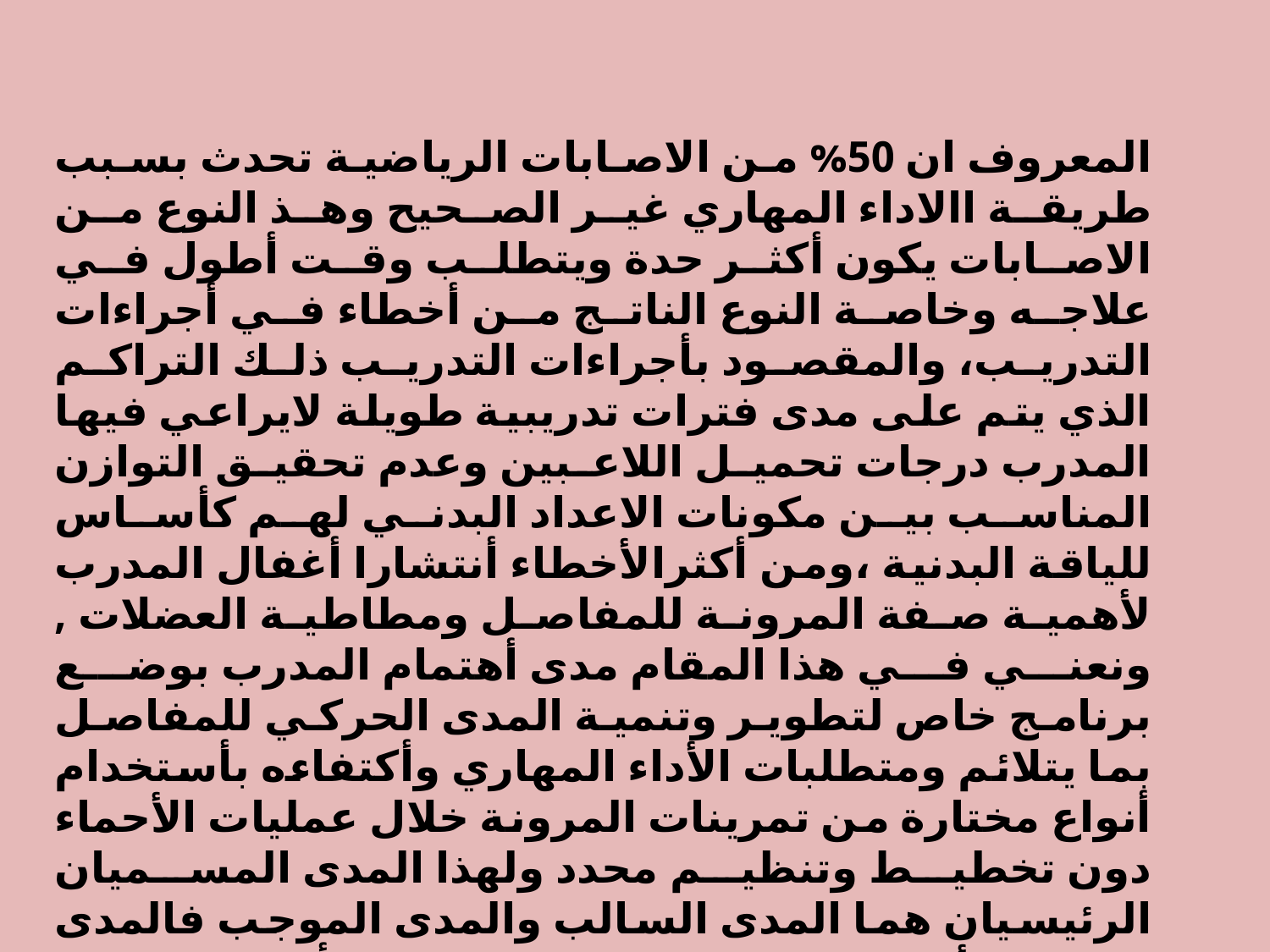

المعروف ان 50% من الاصابات الرياضية تحدث بسبب طريقة االاداء المهاري غير الصحيح وهذ النوع من الاصابات يكون أكثر حدة ويتطلب وقت أطول في علاجه وخاصة النوع الناتج من أخطاء في أجراءات التدريب، والمقصود بأجراءات التدريب ذلك التراكم الذي يتم على مدى فترات تدريبية طويلة لايراعي فيها المدرب درجات تحميل اللاعبين وعدم تحقيق التوازن المناسب بين مكونات الاعداد البدني لهم كأساس للياقة البدنية ،ومن أكثرالأخطاء أنتشارا أغفال المدرب لأهمية صفة المرونة للمفاصل ومطاطية العضلات , ونعني في هذا المقام مدى أهتمام المدرب بوضع برنامج خاص لتطوير وتنمية المدى الحركي للمفاصل بما يتلائم ومتطلبات الأداء المهاري وأكتفاءه بأستخدام أنواع مختارة من تمرينات المرونة خلال عمليات الأحماء دون تخطيط وتنظيم محدد ولهذا المدى المسميان الرئيسيان هما المدى السالب والمدى الموجب فالمدى السالب لأي مفصل هو المدى الذي يمكن أن يتحرك فيه المفصل تحت تأثير قوة خارجية ، أما المدى الموجب فهو المدى الذي يكون تحت السيطرة بدون عامل خارجي.